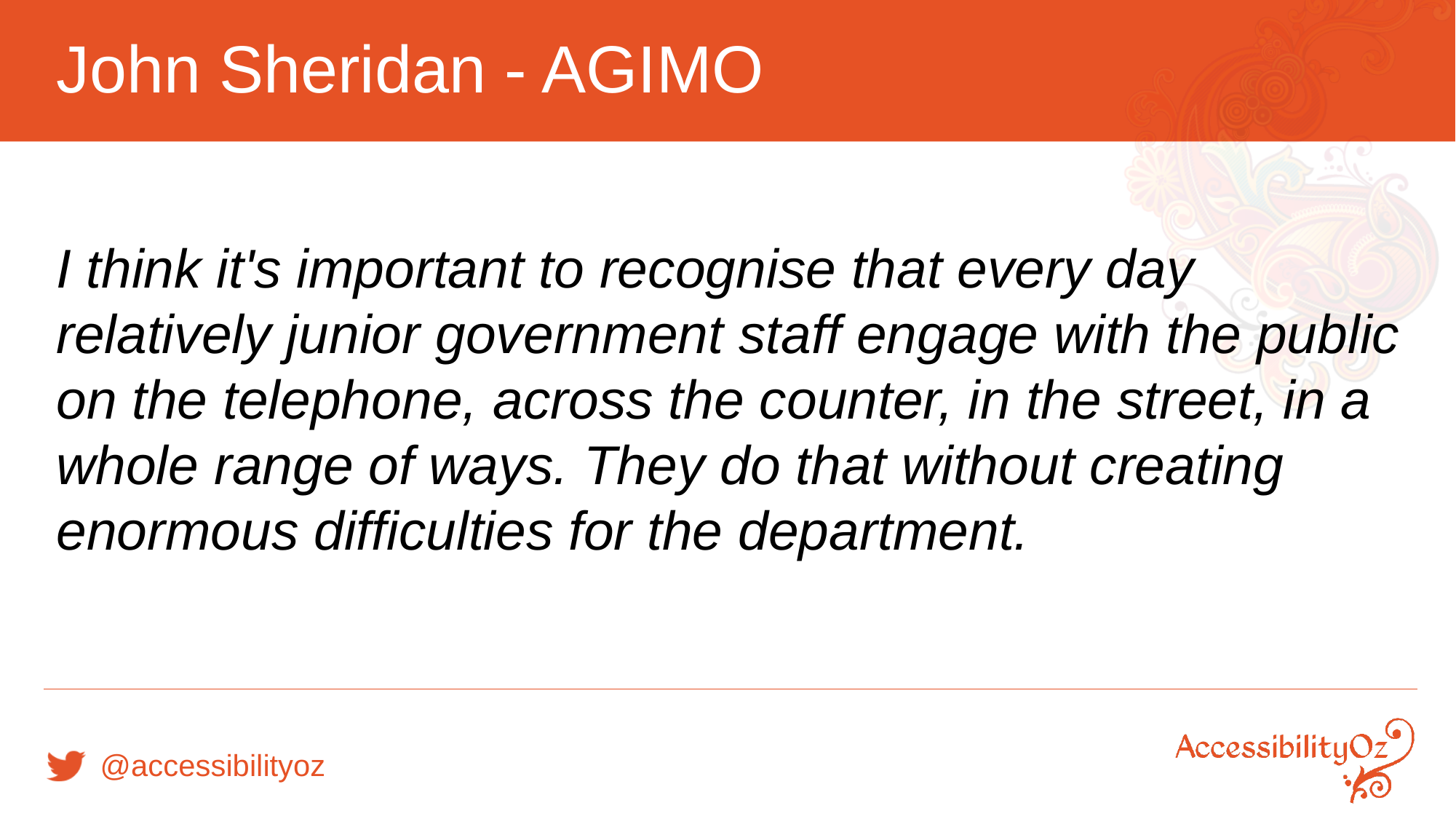

# John Sheridan - AGIMO
I think it's important to recognise that every day relatively junior government staff engage with the public on the telephone, across the counter, in the street, in a whole range of ways. They do that without creating enormous difficulties for the department.